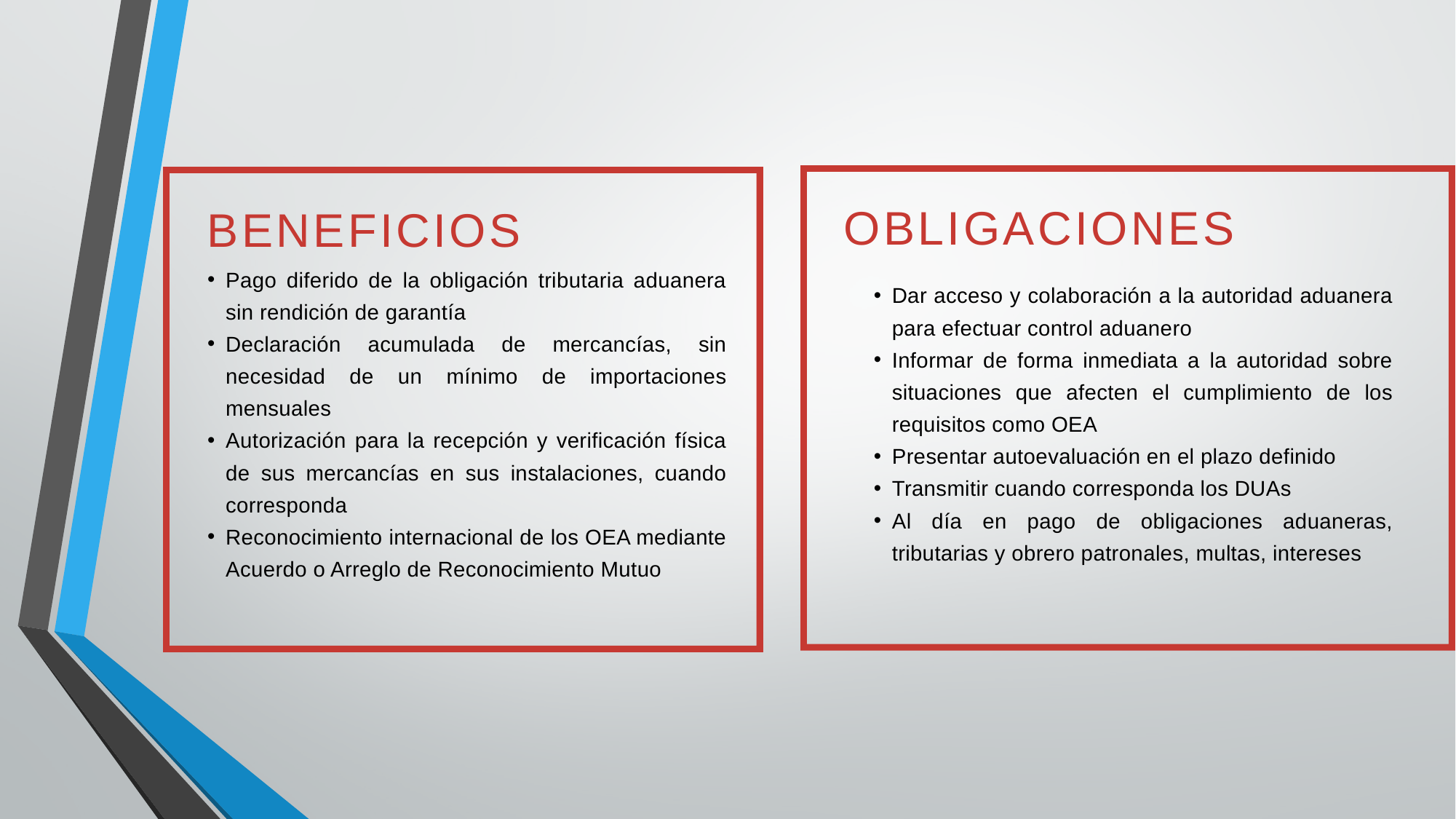

OBLIGACIONES
BENEFICIOS
Pago diferido de la obligación tributaria aduanera sin rendición de garantía
Declaración acumulada de mercancías, sin necesidad de un mínimo de importaciones mensuales
Autorización para la recepción y verificación física de sus mercancías en sus instalaciones, cuando corresponda
Reconocimiento internacional de los OEA mediante Acuerdo o Arreglo de Reconocimiento Mutuo

Dar acceso y colaboración a la autoridad aduanera para efectuar control aduanero
Informar de forma inmediata a la autoridad sobre situaciones que afecten el cumplimiento de los requisitos como OEA
Presentar autoevaluación en el plazo definido
Transmitir cuando corresponda los DUAs
Al día en pago de obligaciones aduaneras, tributarias y obrero patronales, multas, intereses